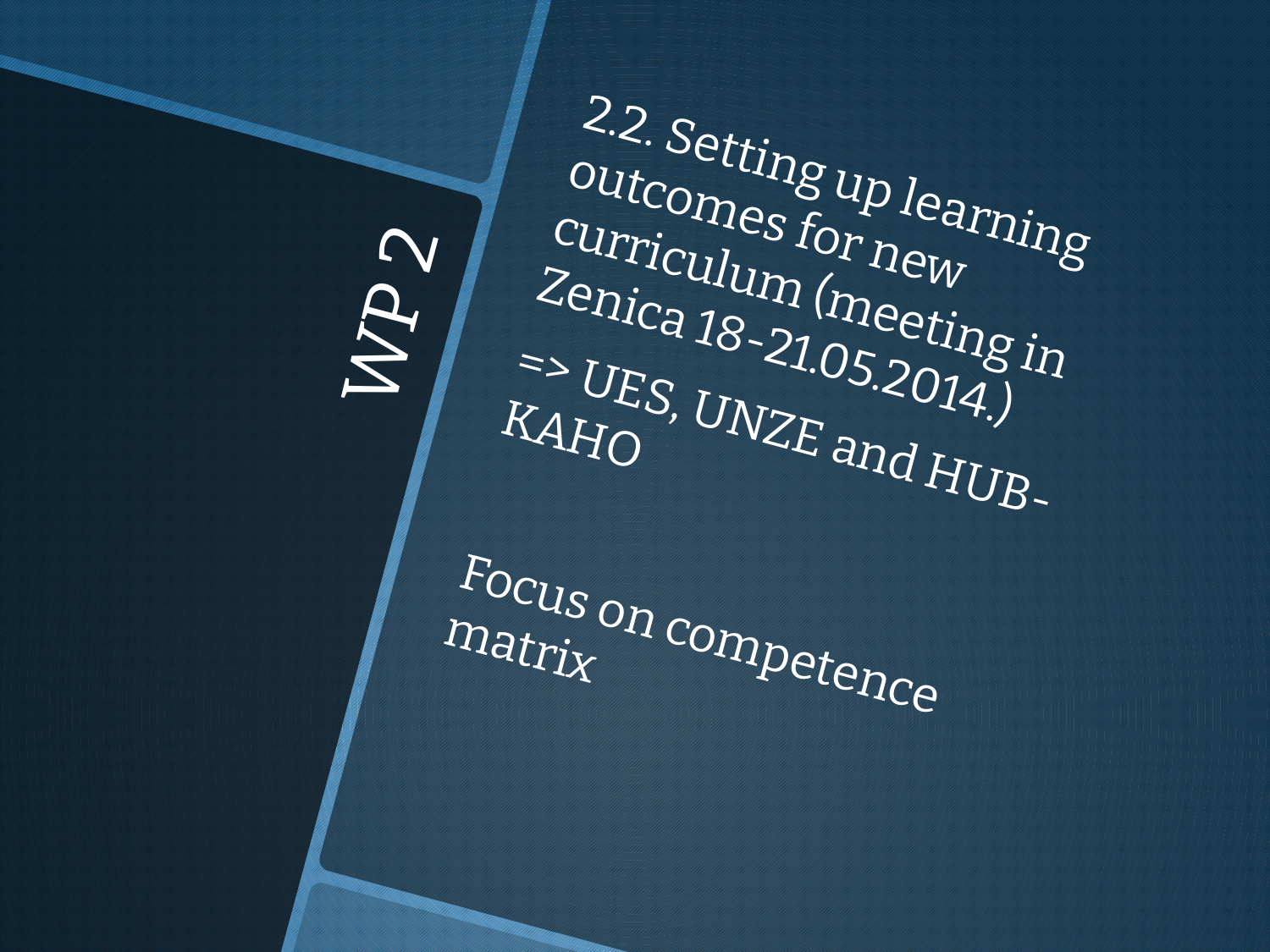

2.2. Setting up learning outcomes for new curriculum (meeting in Zenica 18-21.05.2014.)
=> UES, UNZE and HUB-KAHO

Focus on competence matrix

# WP 2